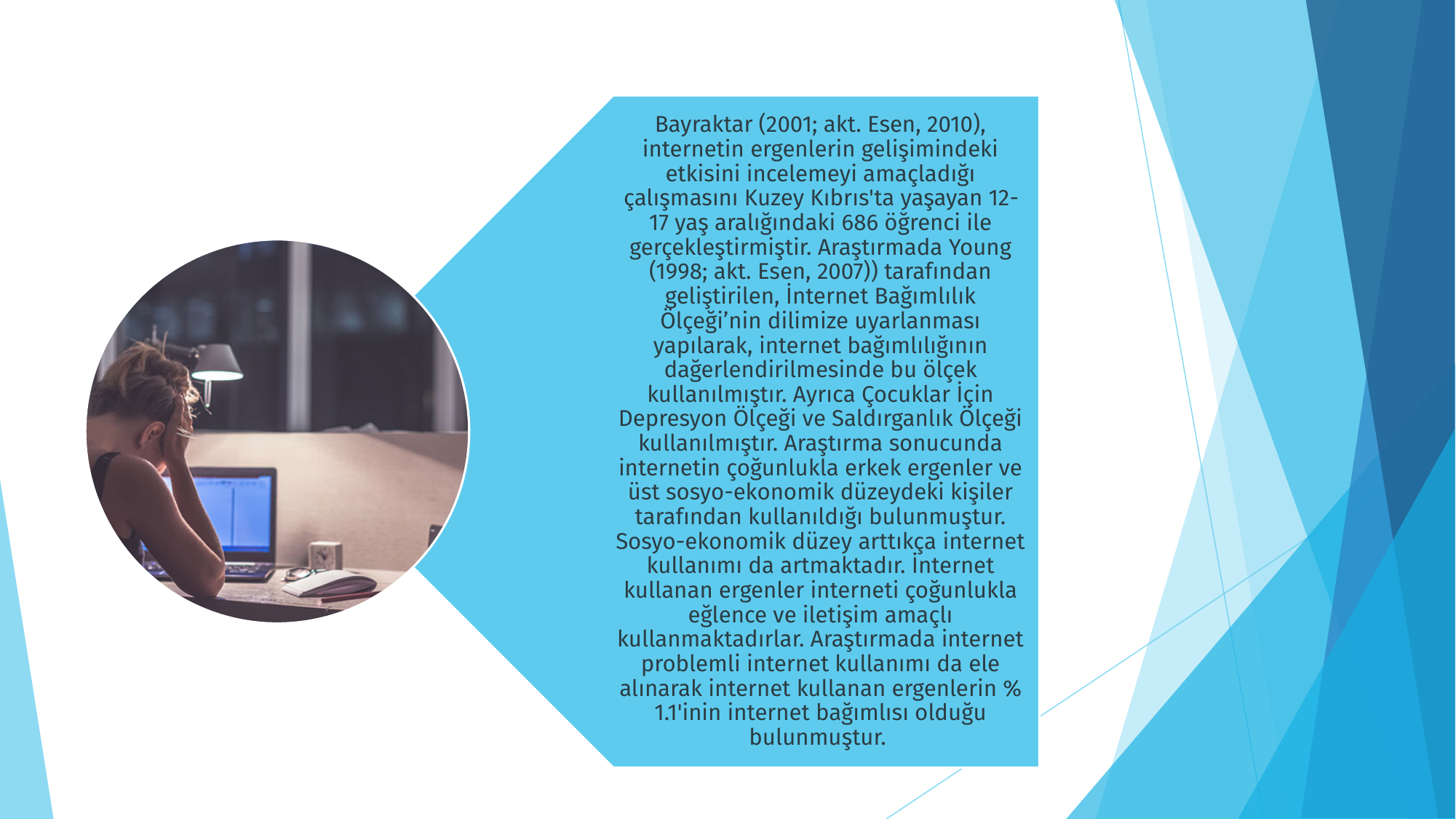

Bayraktar (2001; akt. Esen, 2010), internetin ergenlerin gelişimindeki etkisini incelemeyi amaçladığı çalışmasını Kuzey Kıbrıs'ta yaşayan 12-17 yaş aralığındaki 686 öğrenci ile gerçekleştirmiştir. Araştırmada Young (1998; akt. Esen, 2007)) tarafından geliştirilen, İnternet Bağımlılık Ölçeği’nin dilimize uyarlanması yapılarak, internet bağımlılığının dağerlendirilmesinde bu ölçek kullanılmıştır. Ayrıca Çocuklar İçin Depresyon Ölçeği ve Saldırganlık Ölçeği kullanılmıştır. Araştırma sonucunda internetin çoğunlukla erkek ergenler ve üst sosyo-ekonomik düzeydeki kişiler tarafından kullanıldığı bulunmuştur. Sosyo-ekonomik düzey arttıkça internet kullanımı da artmaktadır. İnternet kullanan ergenler interneti çoğunlukla eğlence ve iletişim amaçlı kullanmaktadırlar. Araştırmada internet problemli internet kullanımı da ele alınarak internet kullanan ergenlerin % 1.1'inin internet bağımlısı olduğu bulunmuştur.